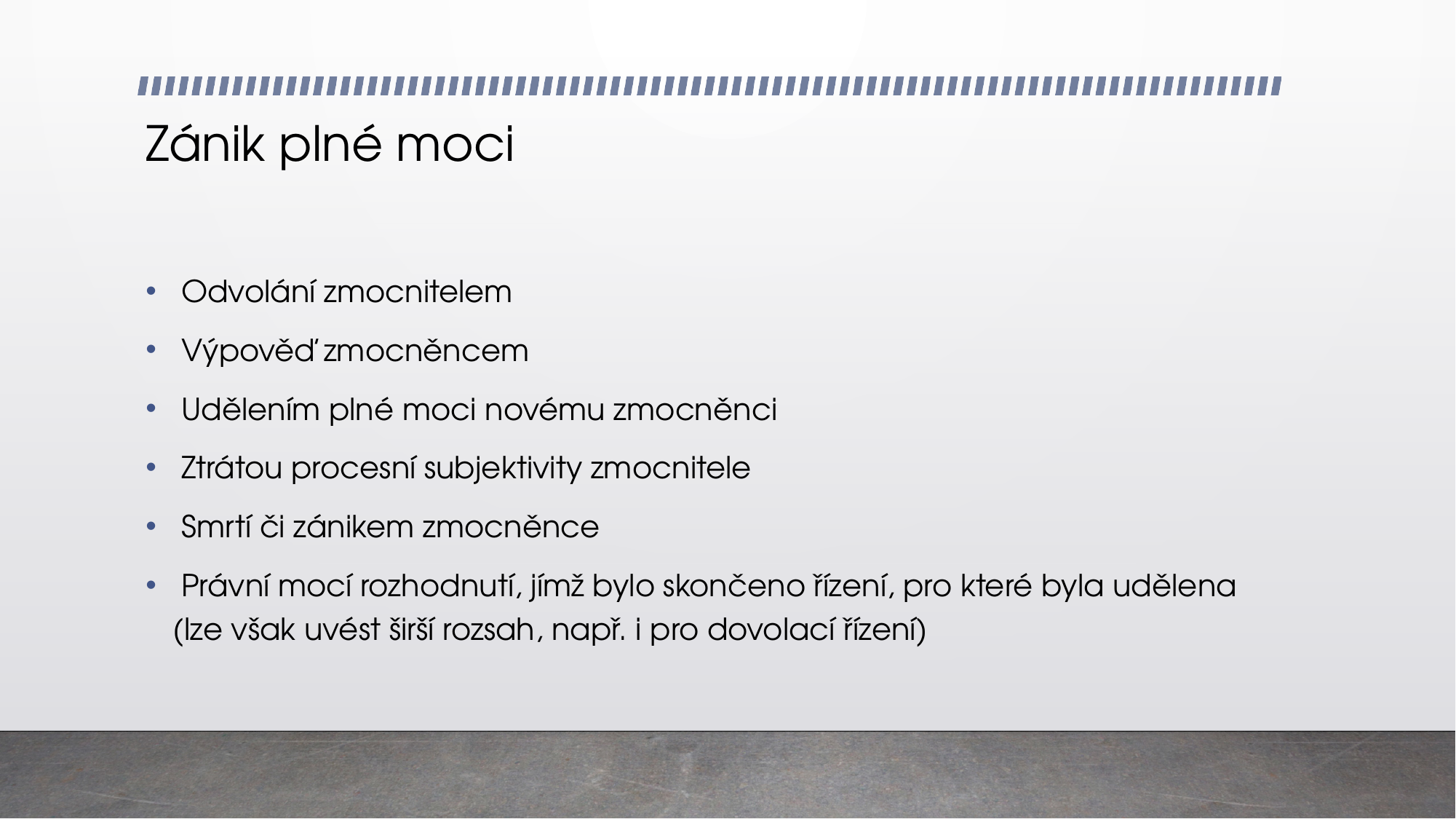

# Zánik plné moci
 Odvolání zmocnitelem
 Výpověď zmocněncem
 Udělením plné moci novému zmocněnci
 Ztrátou procesní subjektivity zmocnitele
 Smrtí či zánikem zmocněnce
 Právní mocí rozhodnutí, jímž bylo skončeno řízení, pro které byla udělena (lze však uvést širší rozsah, např. i pro dovolací řízení)